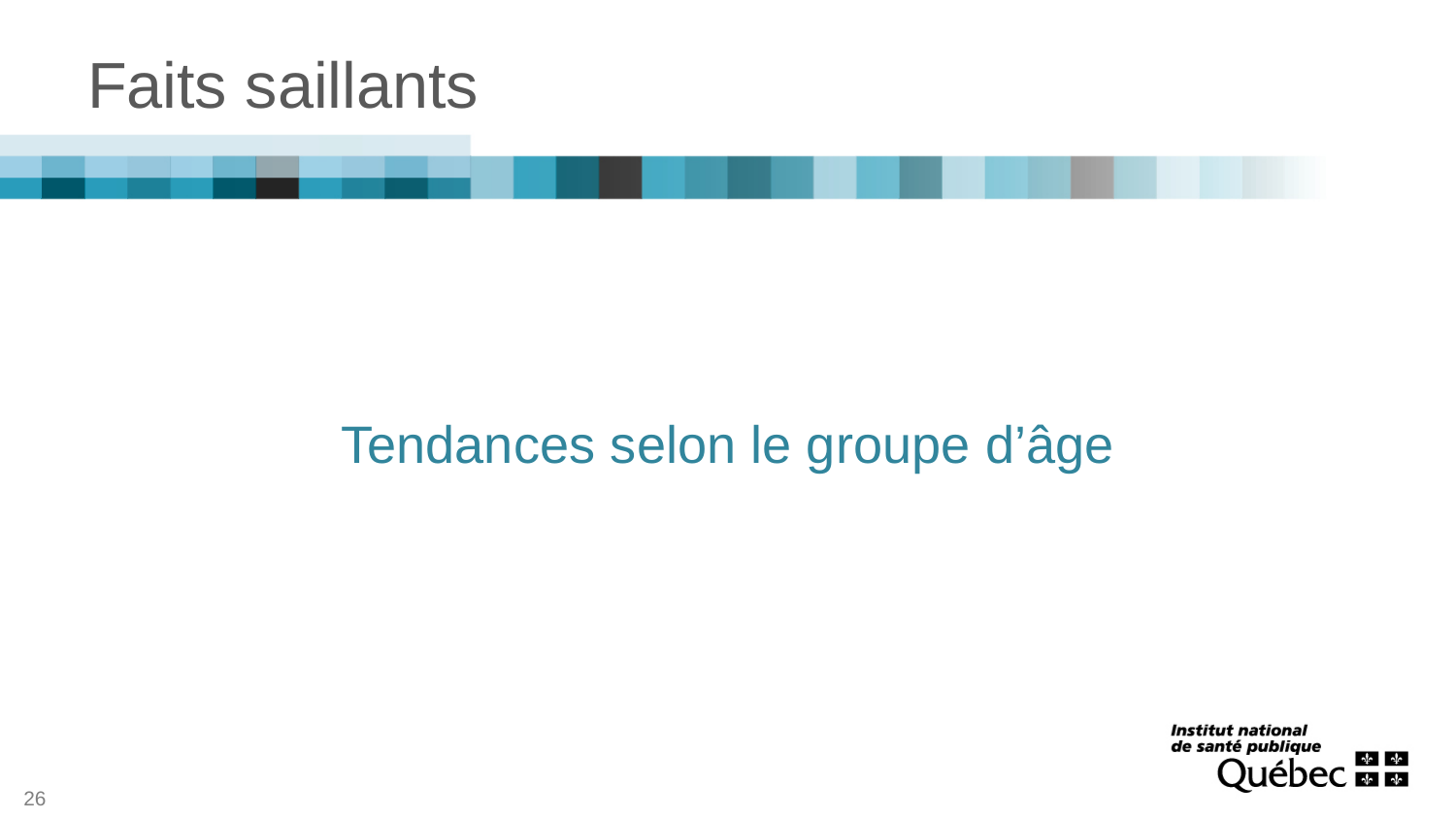

# Faits saillants

Tendances selon le groupe d’âge
26